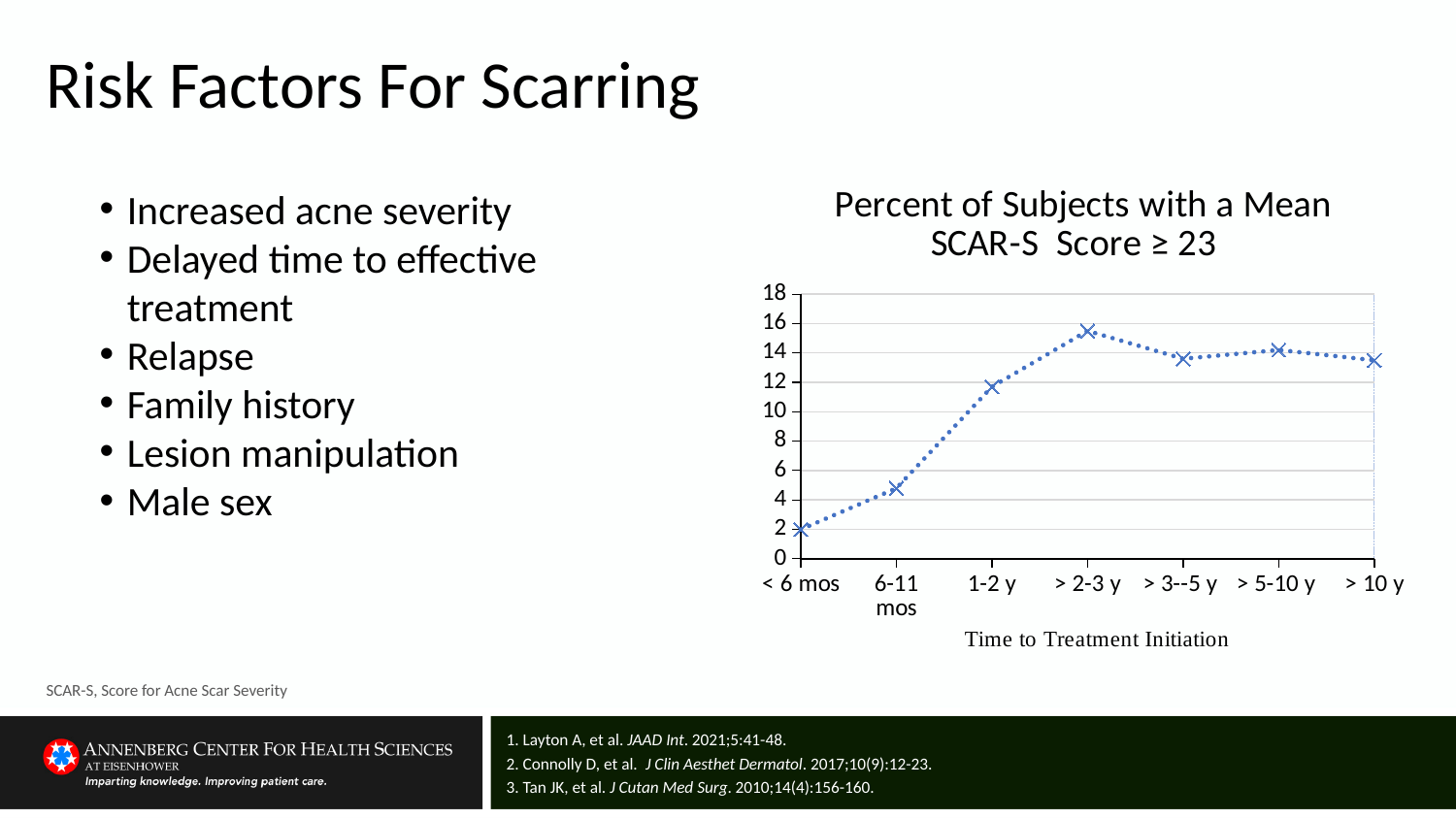

# Risk Factors For Scarring

### Chart: Percent of Subjects with a Mean SCAR-S  Score ≥ 23

| Category | Time |
|---|---|
| < 6 mos | 2.0 |
| 6-11 mos | 4.8 |
| 1-2 y | 11.7 |
| > 2-3 y | 15.5 |
| > 3--5 y  | 13.6 |
| > 5-10 y  | 14.2 |
| > 10 y | 13.5 |
Increased acne severity
Delayed time to effective treatment
Relapse
Family history
Lesion manipulation
Male sex
SCAR-S, Score for Acne Scar Severity
1. Layton A, et al. JAAD Int. 2021;5:41-48.
2. Connolly D, et al.  J Clin Aesthet Dermatol. 2017;10(9):12-23.
3. Tan JK, et al. J Cutan Med Surg. 2010;14(4):156-160.